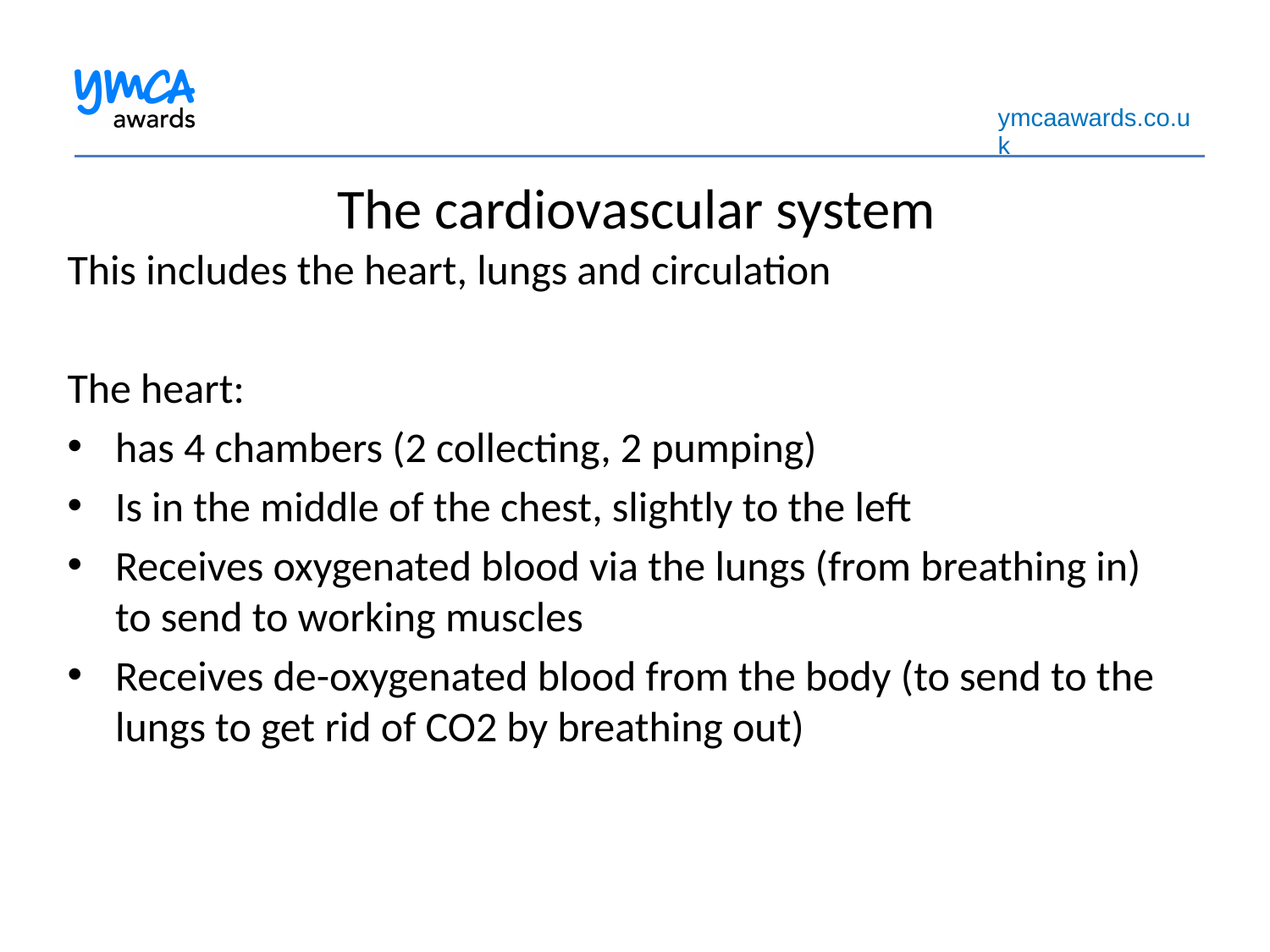

# The cardiovascular system
This includes the heart, lungs and circulation

The heart:
has 4 chambers (2 collecting, 2 pumping)
Is in the middle of the chest, slightly to the left
Receives oxygenated blood via the lungs (from breathing in) to send to working muscles
Receives de-oxygenated blood from the body (to send to the lungs to get rid of CO2 by breathing out)